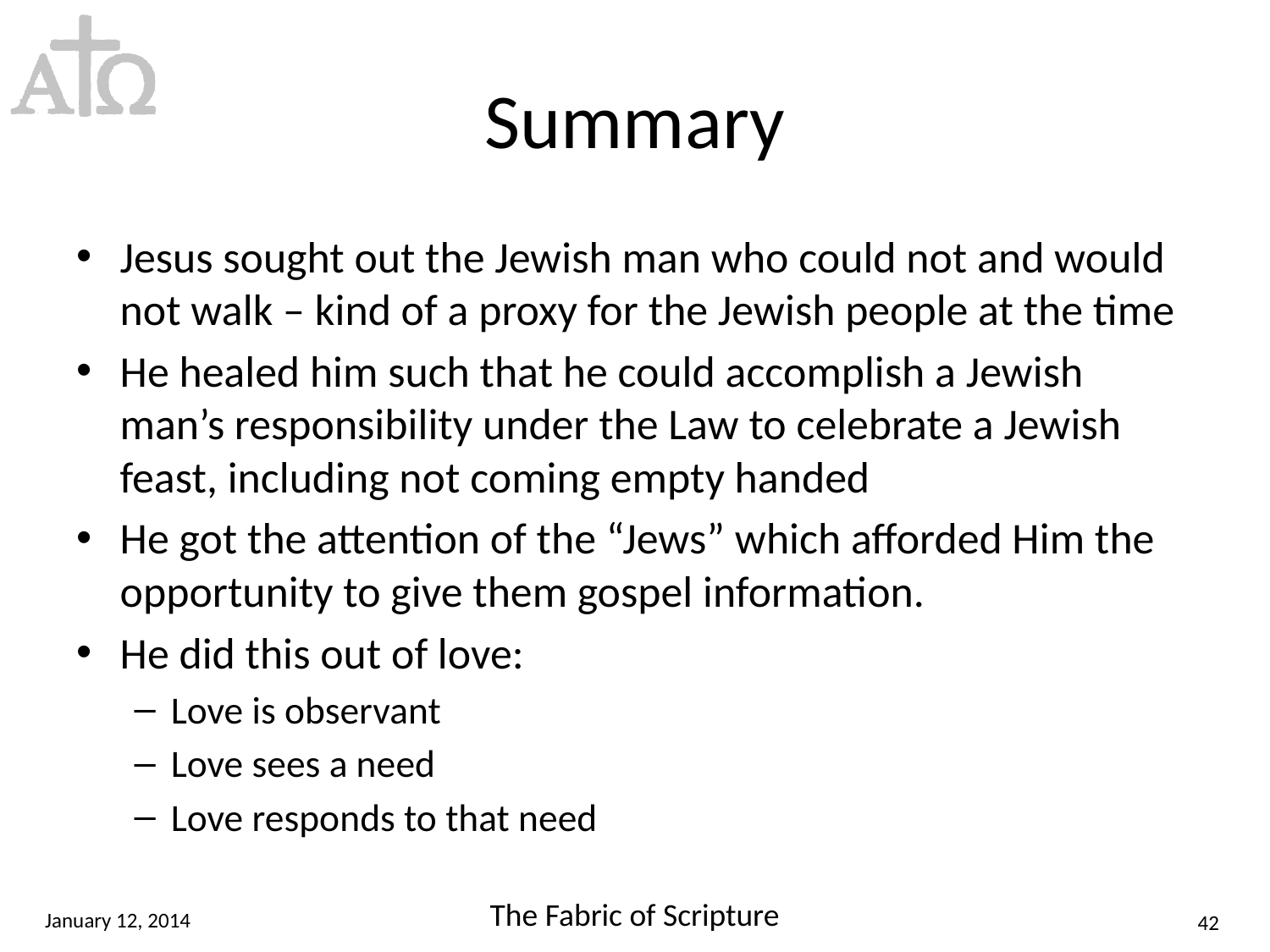

# Summary
Jesus sought out the Jewish man who could not and would not walk – kind of a proxy for the Jewish people at the time
He healed him such that he could accomplish a Jewish man’s responsibility under the Law to celebrate a Jewish feast, including not coming empty handed
He got the attention of the “Jews” which afforded Him the opportunity to give them gospel information.
He did this out of love:
Love is observant
Love sees a need
Love responds to that need